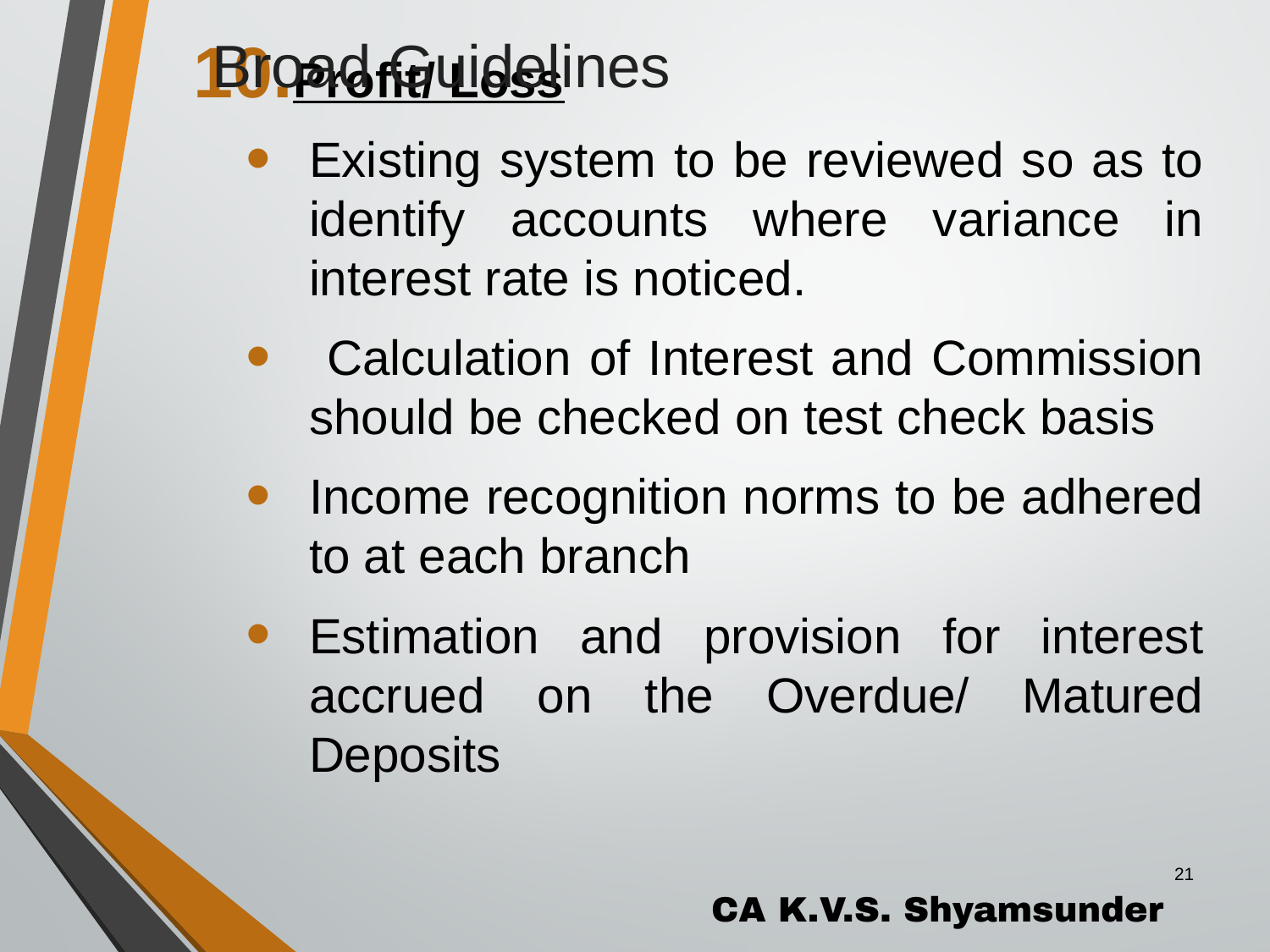

Broad Guidelines
Profit/ Loss
Existing system to be reviewed so as to identify accounts where variance in interest rate is noticed.
 Calculation of Interest and Commission should be checked on test check basis
Income recognition norms to be adhered to at each branch
Estimation and provision for interest accrued on the Overdue/ Matured Deposits

21
CA K.V.S. Shyamsunder